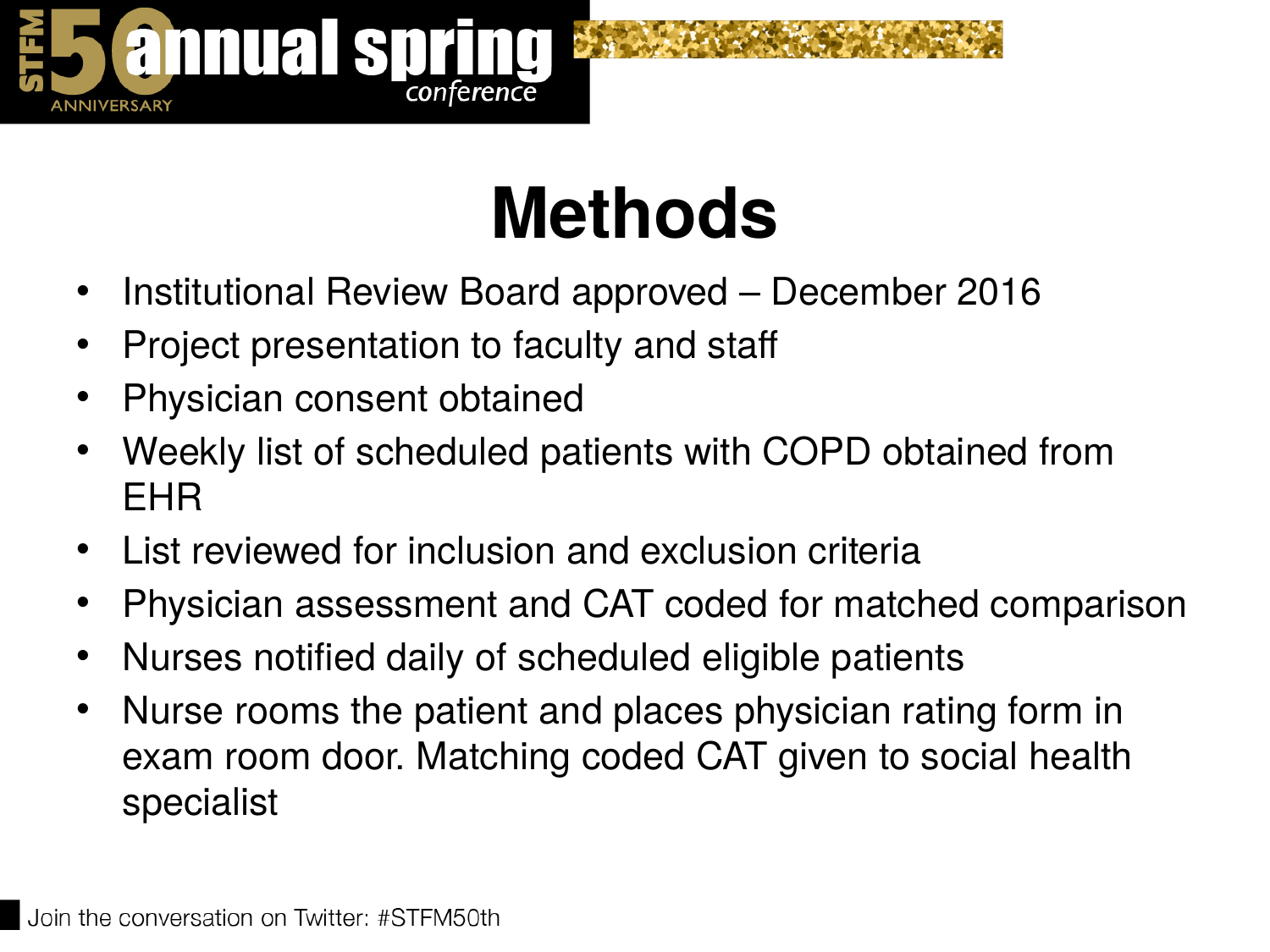

# Methods
Institutional Review Board approved – December 2016
Project presentation to faculty and staff
Physician consent obtained
Weekly list of scheduled patients with COPD obtained from EHR
List reviewed for inclusion and exclusion criteria
Physician assessment and CAT coded for matched comparison
Nurses notified daily of scheduled eligible patients
Nurse rooms the patient and places physician rating form in exam room door. Matching coded CAT given to social health specialist